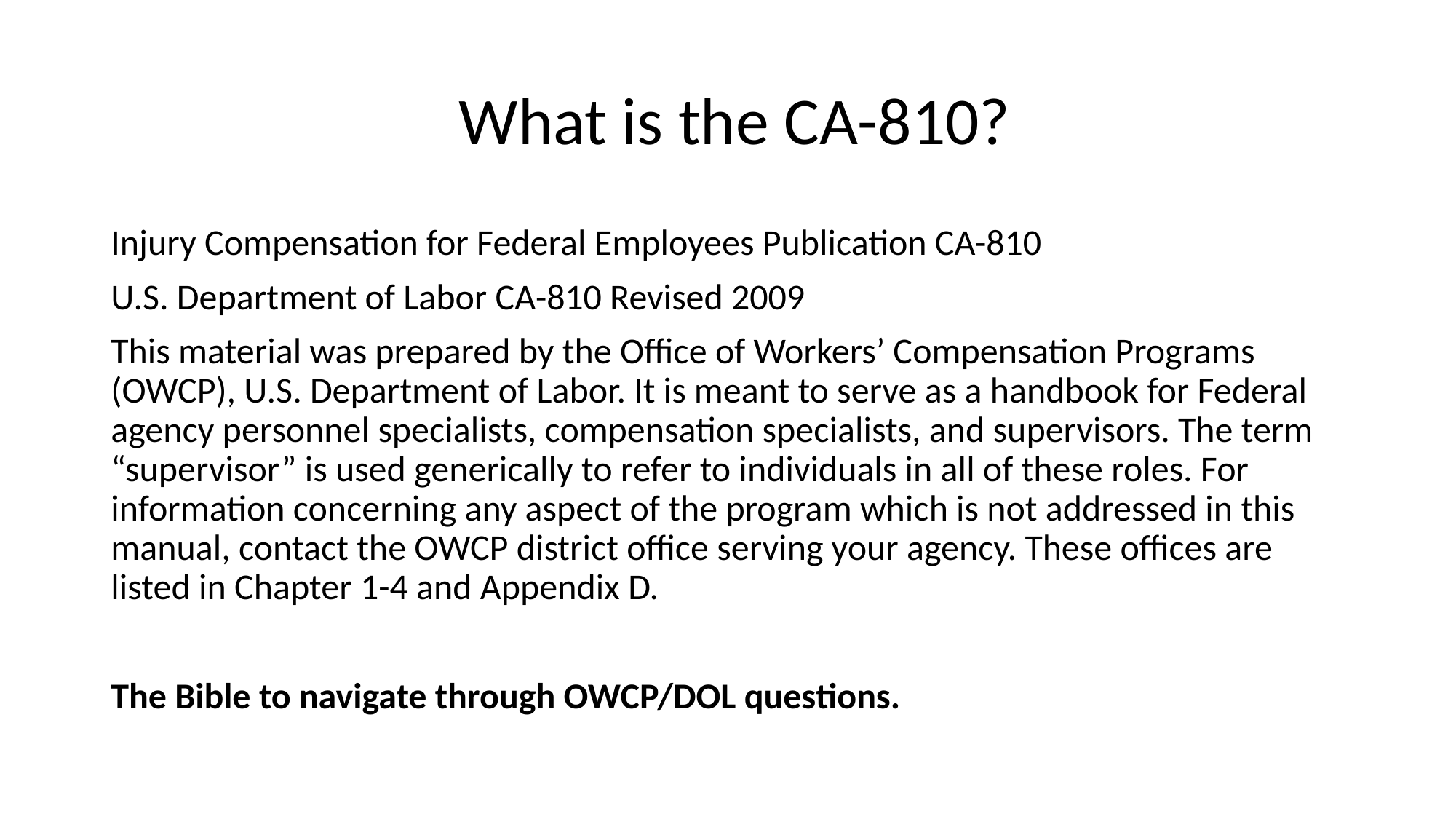

# What is the CA-810?
Injury Compensation for Federal Employees Publication CA-810
U.S. Department of Labor CA-810 Revised 2009
This material was prepared by the Office of Workers’ Compensation Programs (OWCP), U.S. Department of Labor. It is meant to serve as a handbook for Federal agency personnel specialists, compensation specialists, and supervisors. The term “supervisor” is used generically to refer to individuals in all of these roles. For information concerning any aspect of the program which is not addressed in this manual, contact the OWCP district office serving your agency. These offices are listed in Chapter 1-4 and Appendix D.

The Bible to navigate through OWCP/DOL questions.